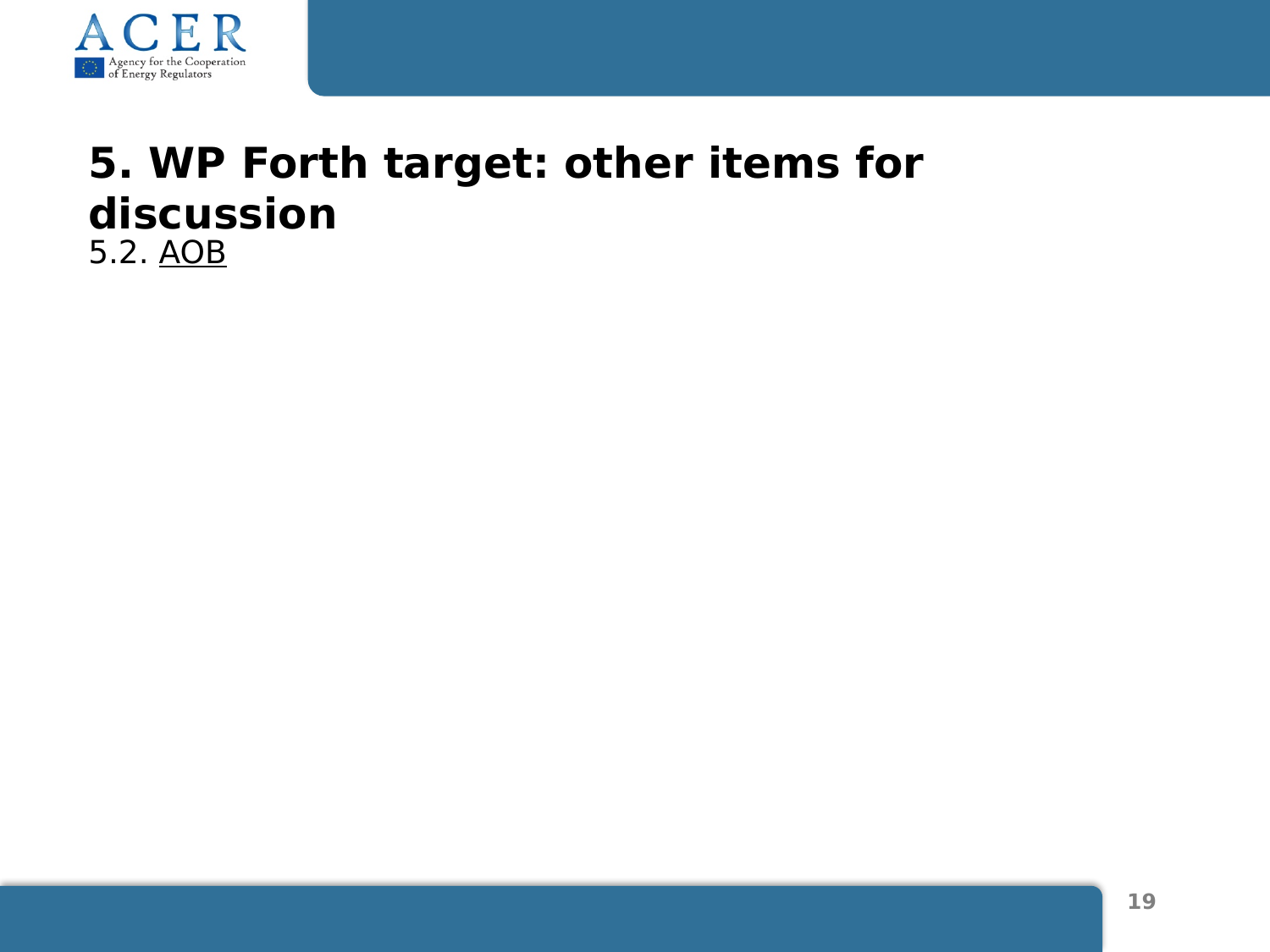

# 5. WP Forth target: other items for discussion
5.2. AOB

19